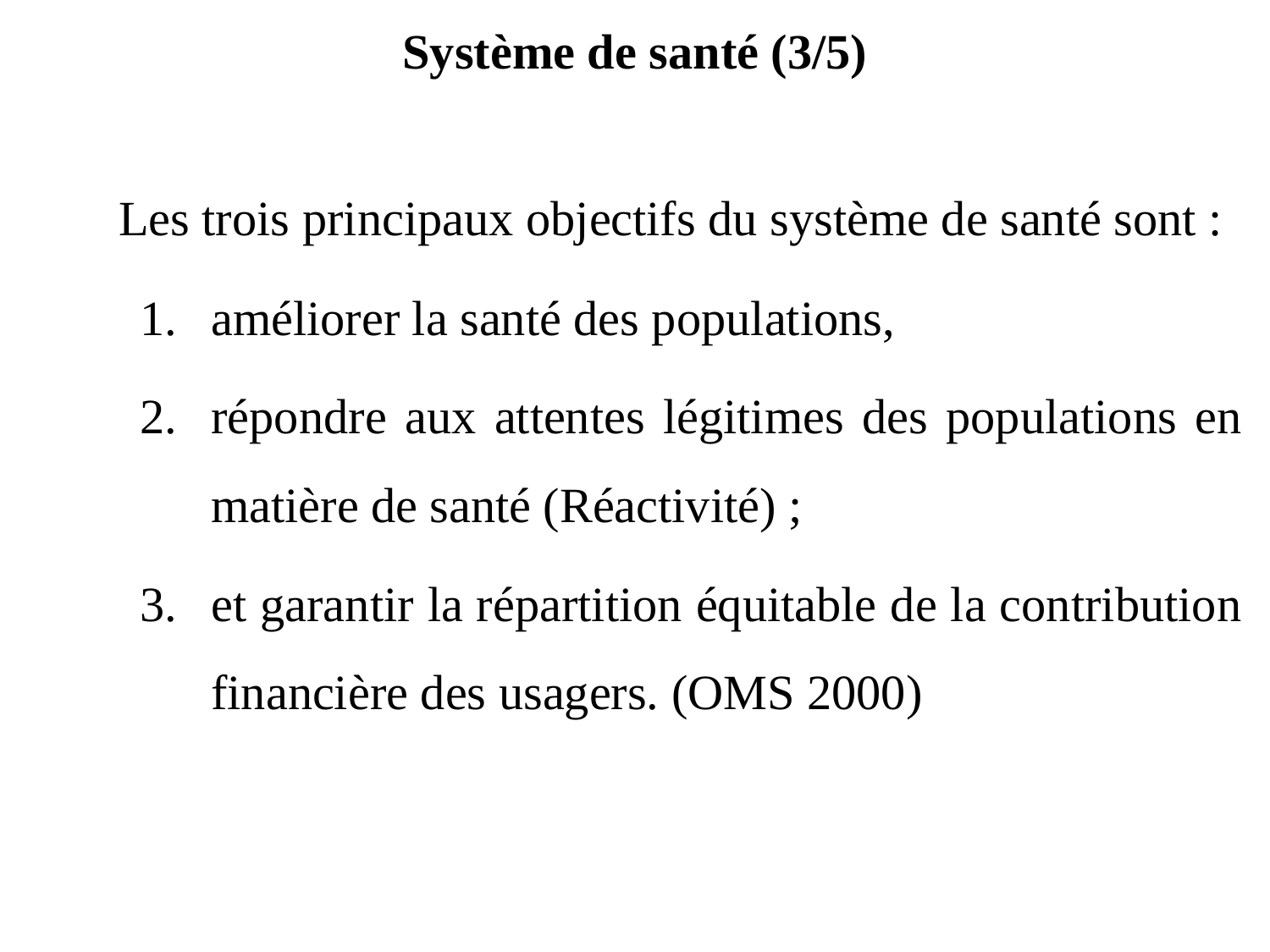

# Système de santé (3/5)
   Les trois principaux objectifs du système de santé sont :
améliorer la santé des populations,
répondre aux attentes légitimes des populations en matière de santé (Réactivité) ;
et garantir la répartition équitable de la contribution financière des usagers. (OMS 2000)